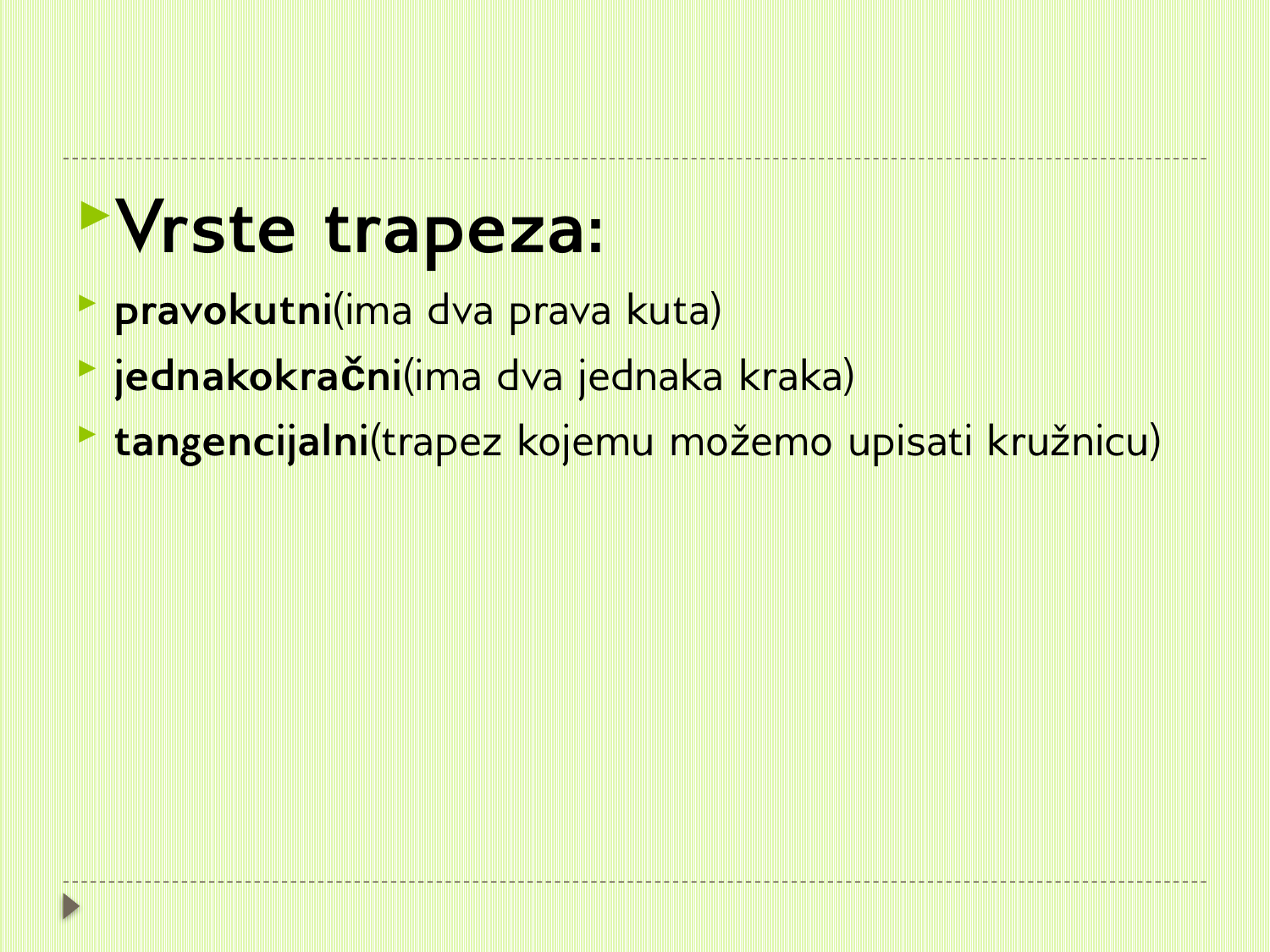

#
Vrste trapeza:
pravokutni(ima dva prava kuta)
jednakokračni(ima dva jednaka kraka)
tangencijalni(trapez kojemu možemo upisati kružnicu)